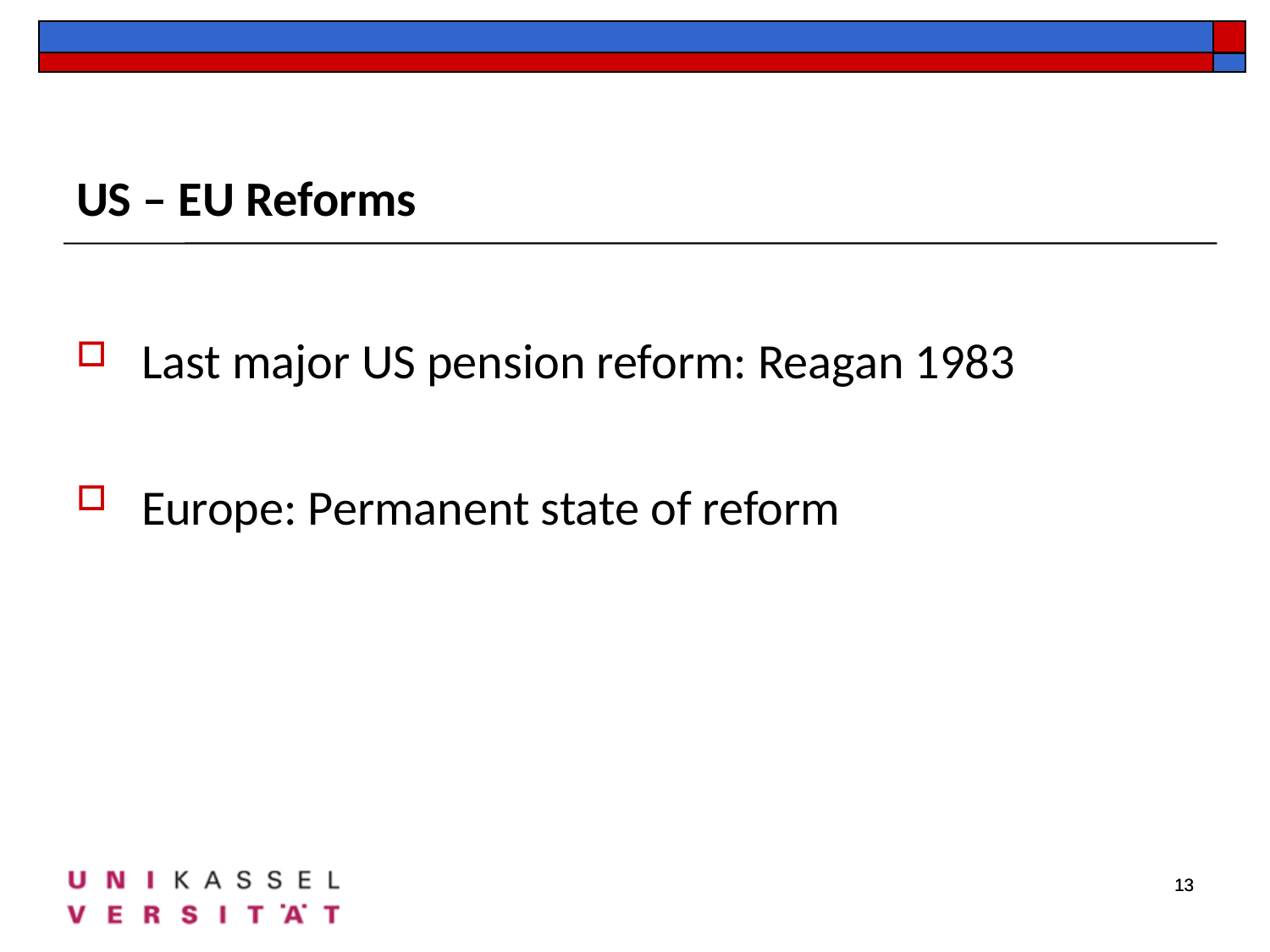

US – EU Reforms

Last major US pension reform: Reagan 1983

Europe: Permanent state of reform
13
13